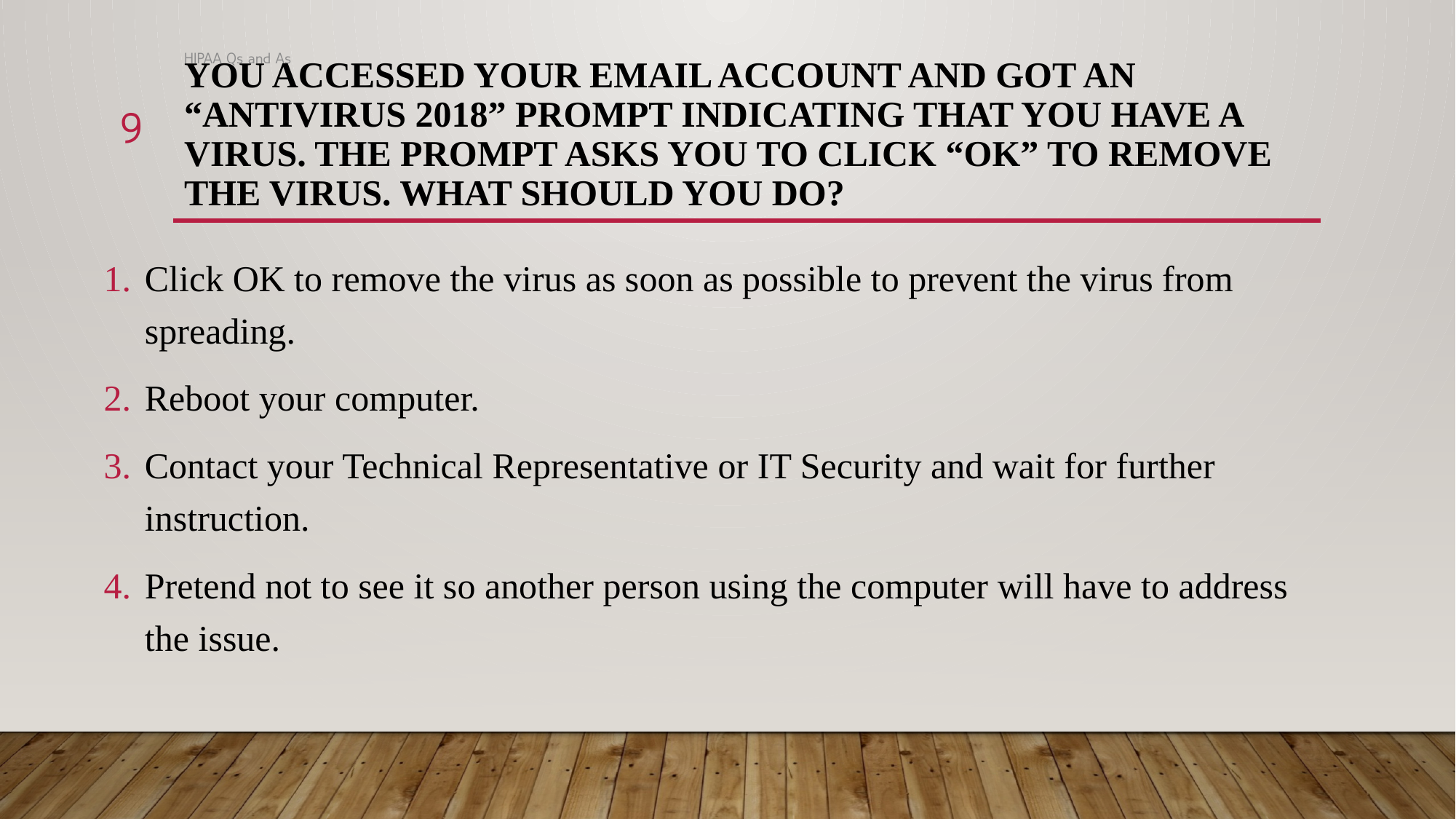

HIPAA Qs and As
# You accessed your email account and got an “Antivirus 2018” prompt indicating that you have a virus. The prompt asks you to click “OK” to remove the virus. What should you do?
9
Click OK to remove the virus as soon as possible to prevent the virus from spreading.
Reboot your computer.
Contact your Technical Representative or IT Security and wait for further instruction.
Pretend not to see it so another person using the computer will have to address the issue.